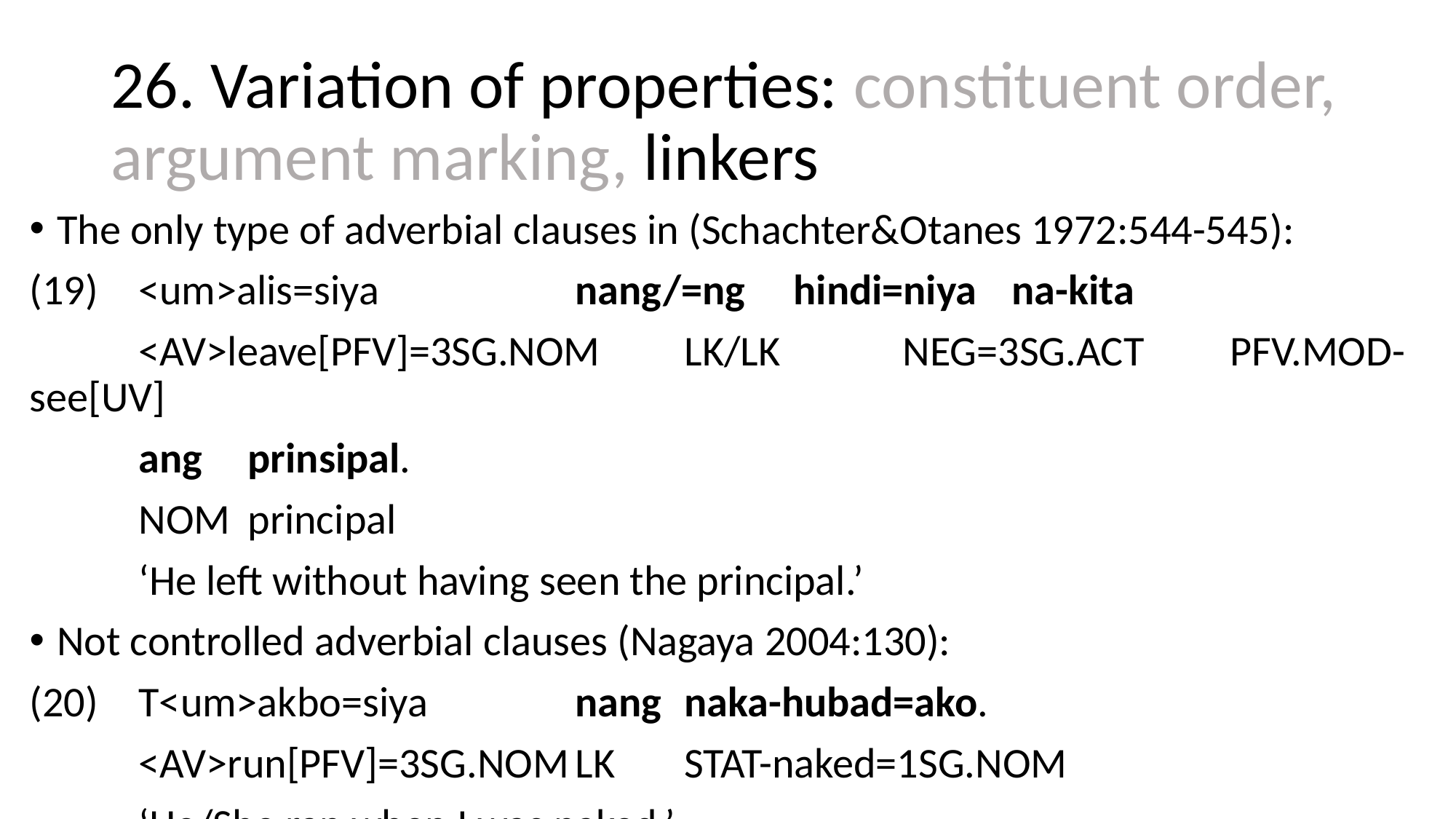

# 26. Variation of properties: constituent order, argument marking, linkers
The only type of adverbial clauses in (Schachter&Otanes 1972:544-545):
(19)	<um>alis=siya		nang/=ng	hindi=niya	na-kita
	<av>leave[pfv]=3sg.nom	lk/lk		neg=3sg.act	pfv.mod-see[uv]
	ang	prinsipal.
	nom	principal
	‘He left without having seen the principal.’
Not controlled adverbial clauses (Nagaya 2004:130):
(20)	T<um>akbo=siya		nang	naka-hubad=ako.
	<av>run[pfv]=3sg.nom	lk	stat-naked=1sg.nom
	‘He/She ran when I was naked.’